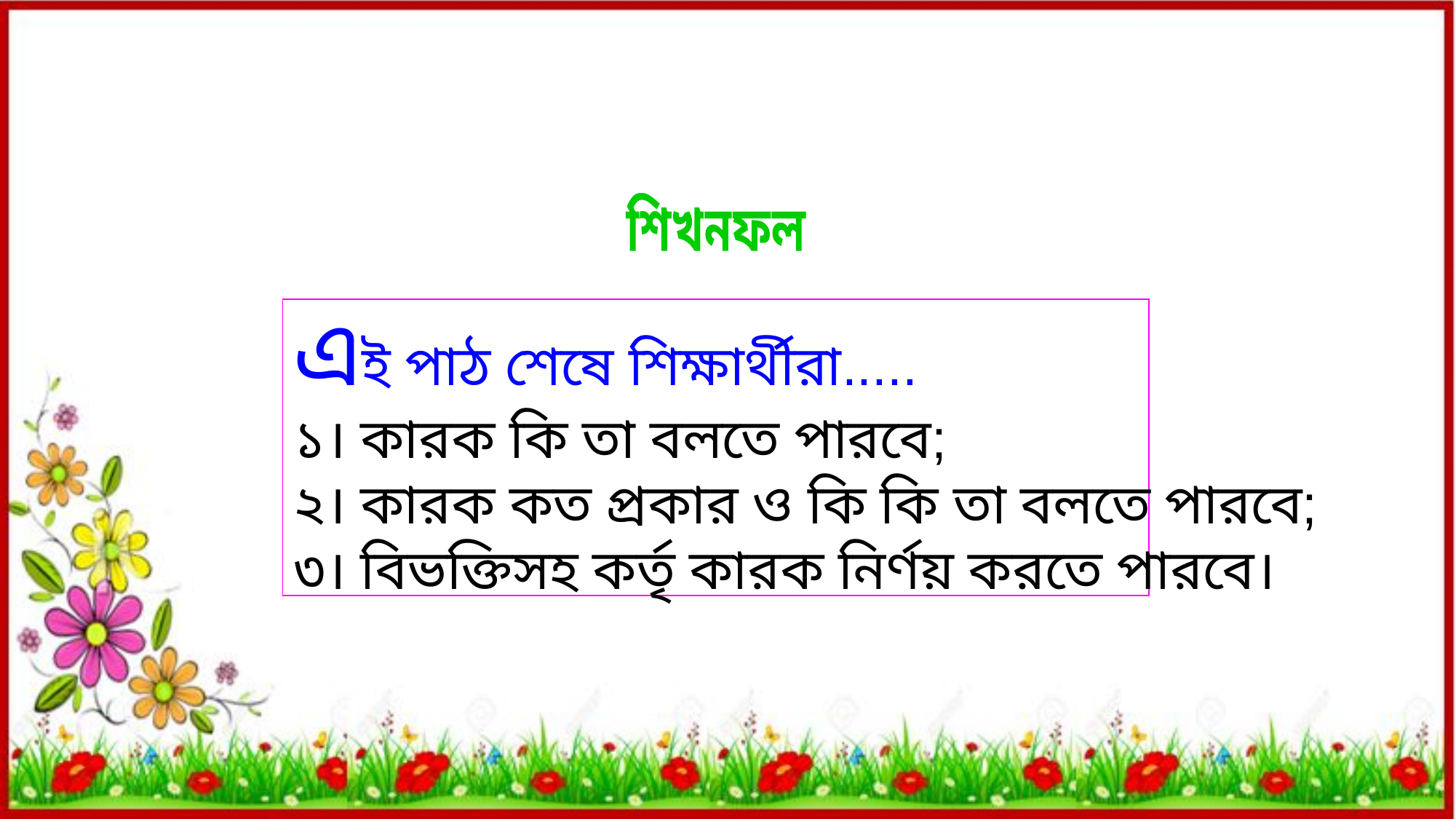

শিখনফল
এই পাঠ শেষে শিক্ষার্থীরা.....
১। কারক কি তা বলতে পারবে;
২। কারক কত প্রকার ও কি কি তা বলতে পারবে;
৩। বিভক্তিসহ কর্তৃ কারক নির্ণয় করতে পারবে।